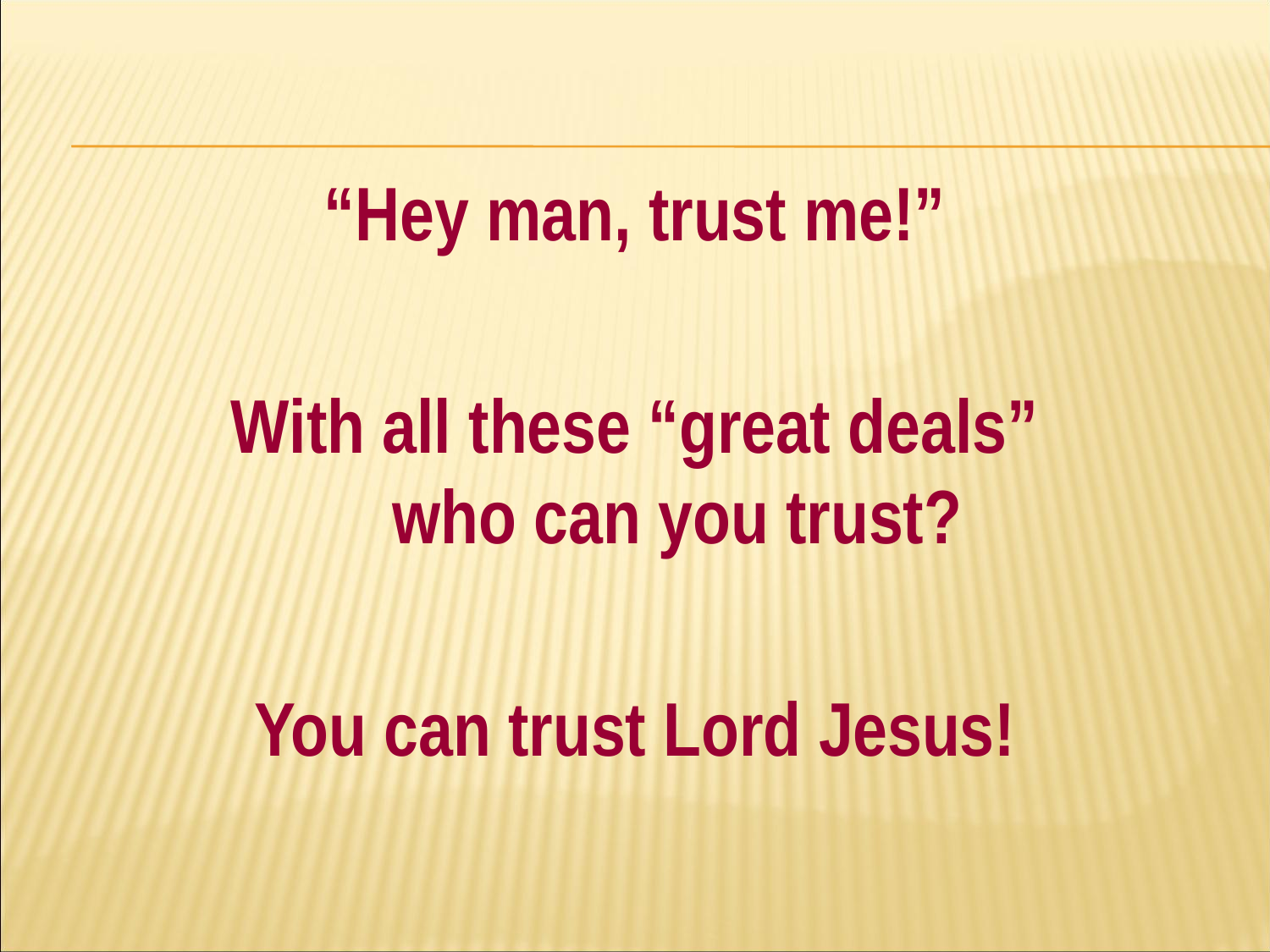

#
“Hey man, trust me!”

With all these “great deals”
who can you trust?

You can trust Lord Jesus!